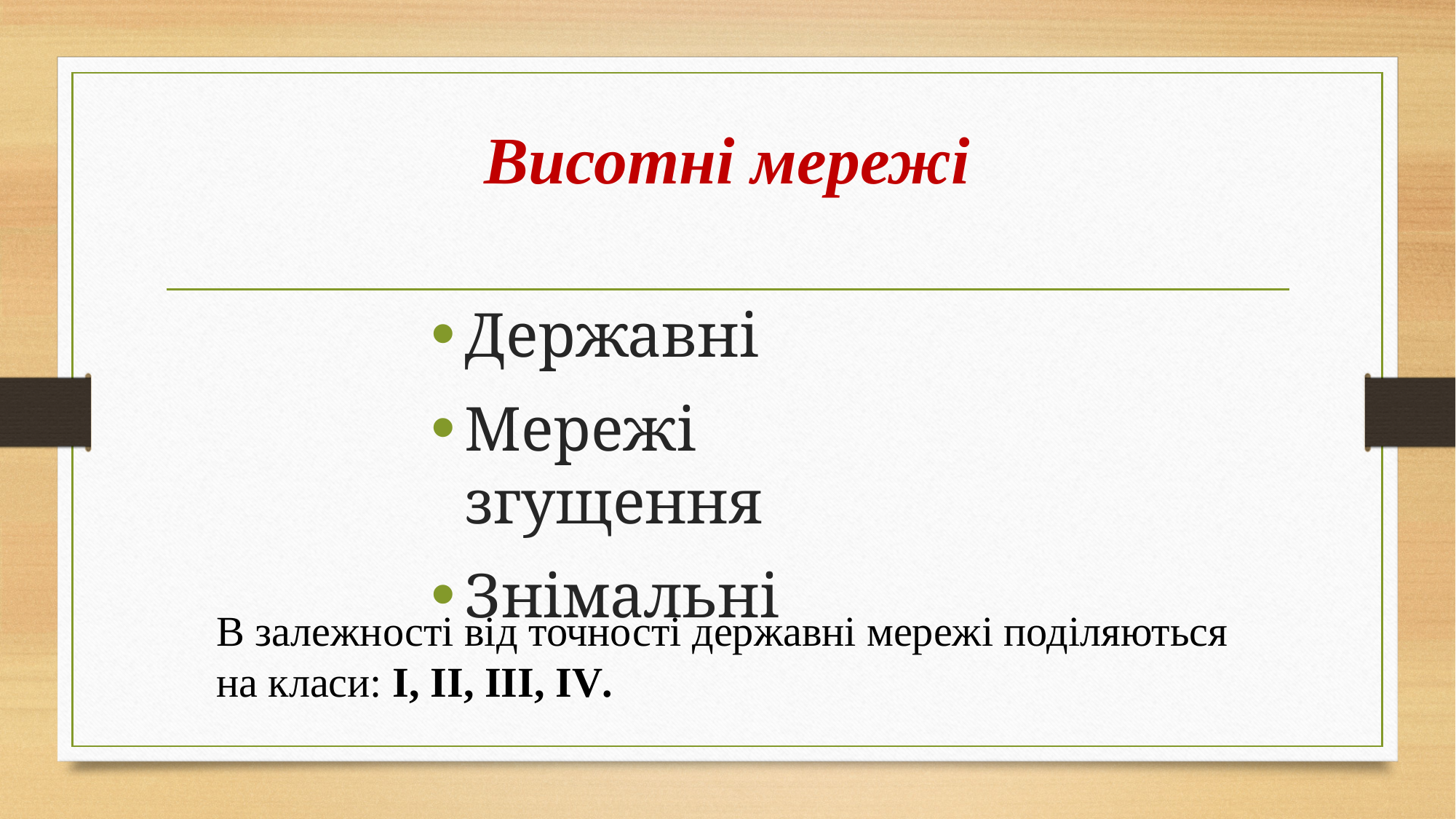

# Висотні мережі
Державні
Мережі згущення
Знімальні
В залежності від точності державні мережі поділяються на класи: I, II, III, IV.